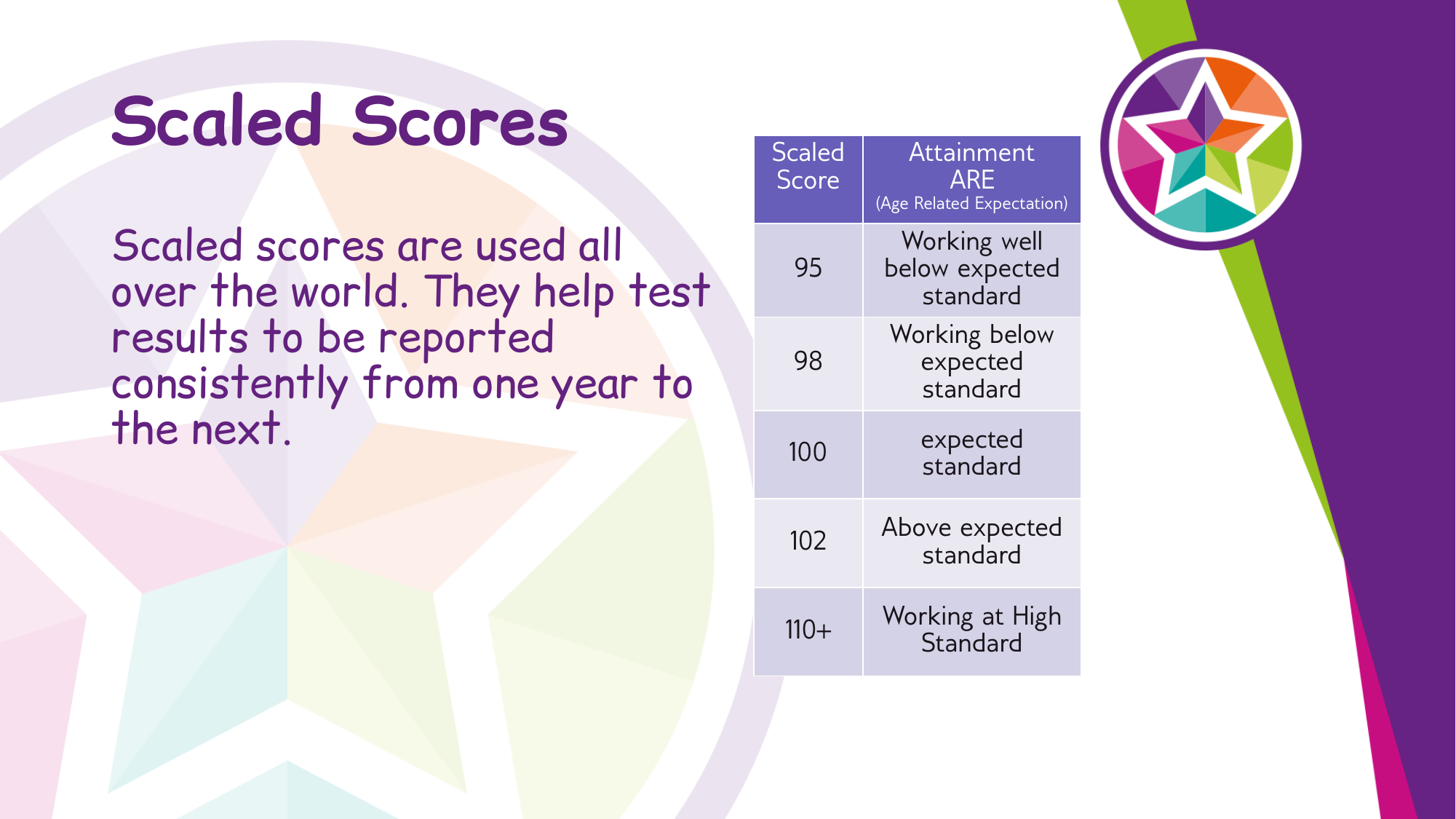

# Scaled Scores
| Scaled Score | Attainment ARE (Age Related Expectation) |
| --- | --- |
| 95 | Working well below expected standard |
| 98 | Working below expected standard |
| 100 | expected standard |
| 102 | Above expected standard |
| 110+ | Working at High Standard |
Scaled scores are used all over the world. They help test results to be reported consistently from one year to the next.